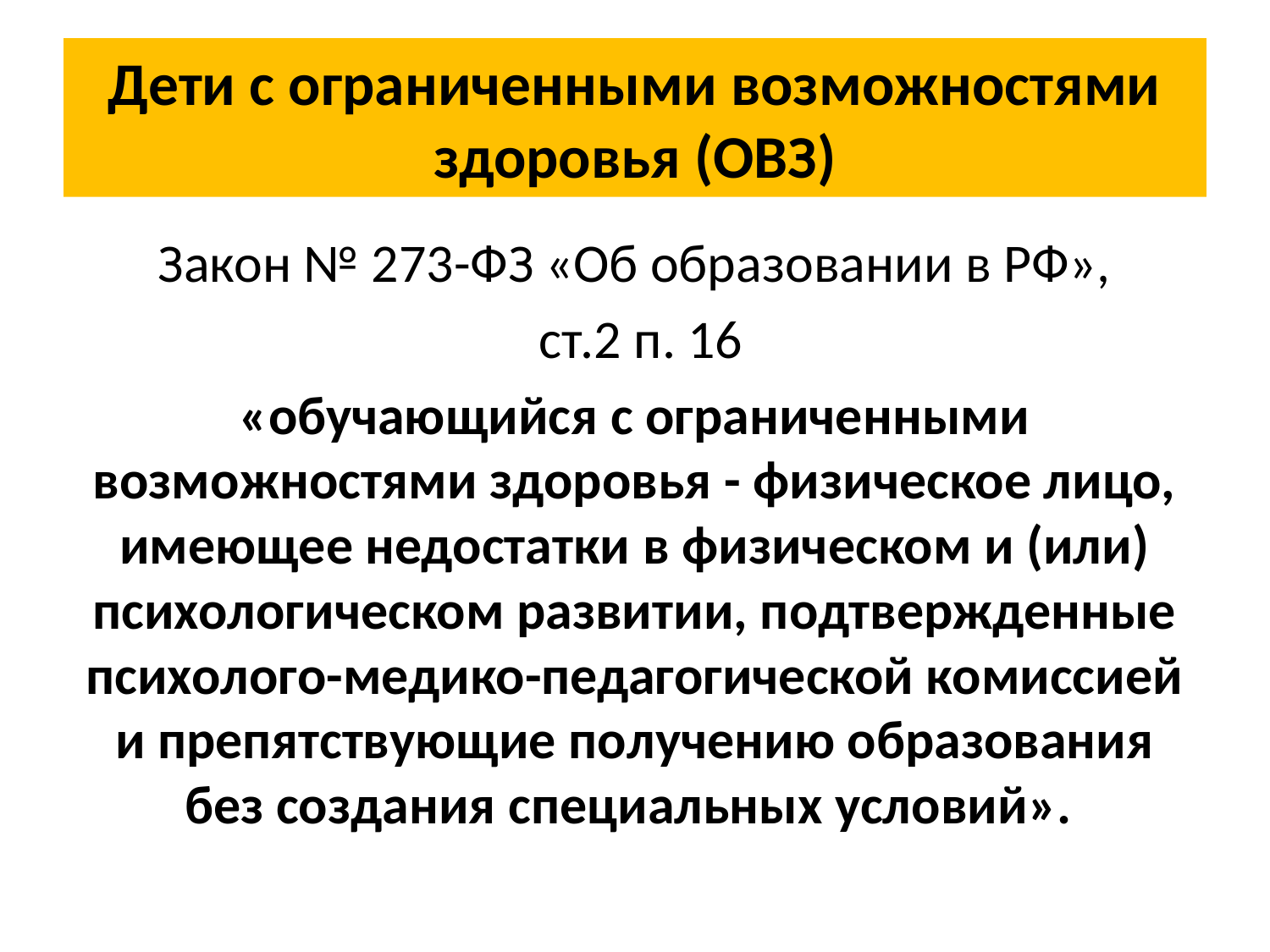

# Дети с ограниченными возможностями здоровья (ОВЗ)
Закон № 273-ФЗ «Об образовании в РФ»,
 ст.2 п. 16
«обучающийся с ограниченными возможностями здоровья - физическое лицо, имеющее недостатки в физическом и (или) психологическом развитии, подтвержденные психолого-медико-педагогической комиссией и препятствующие получению образования без создания специальных условий».